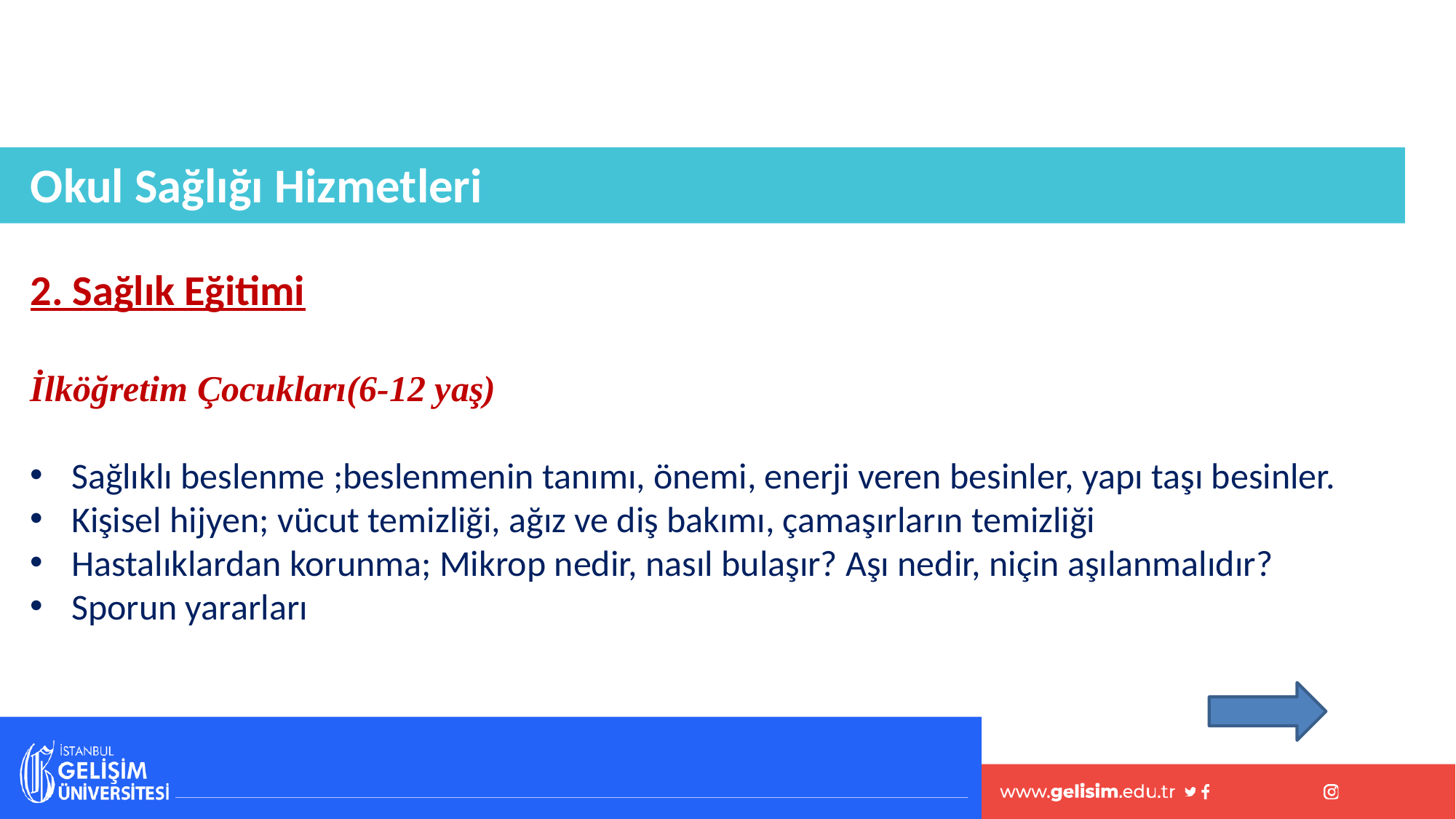

Okul Sağlığı Hizmetleri

2. Sağlık Eğitimi

İlköğretim Çocukları(6-12 yaş)

Sağlıklı beslenme ;beslenmenin tanımı, önemi, enerji veren besinler, yapı taşı besinler.
Kişisel hijyen; vücut temizliği, ağız ve diş bakımı, çamaşırların temizliği
Hastalıklardan korunma; Mikrop nedir, nasıl bulaşır? Aşı nedir, niçin aşılanmalıdır?
Sporun yararları
#

25